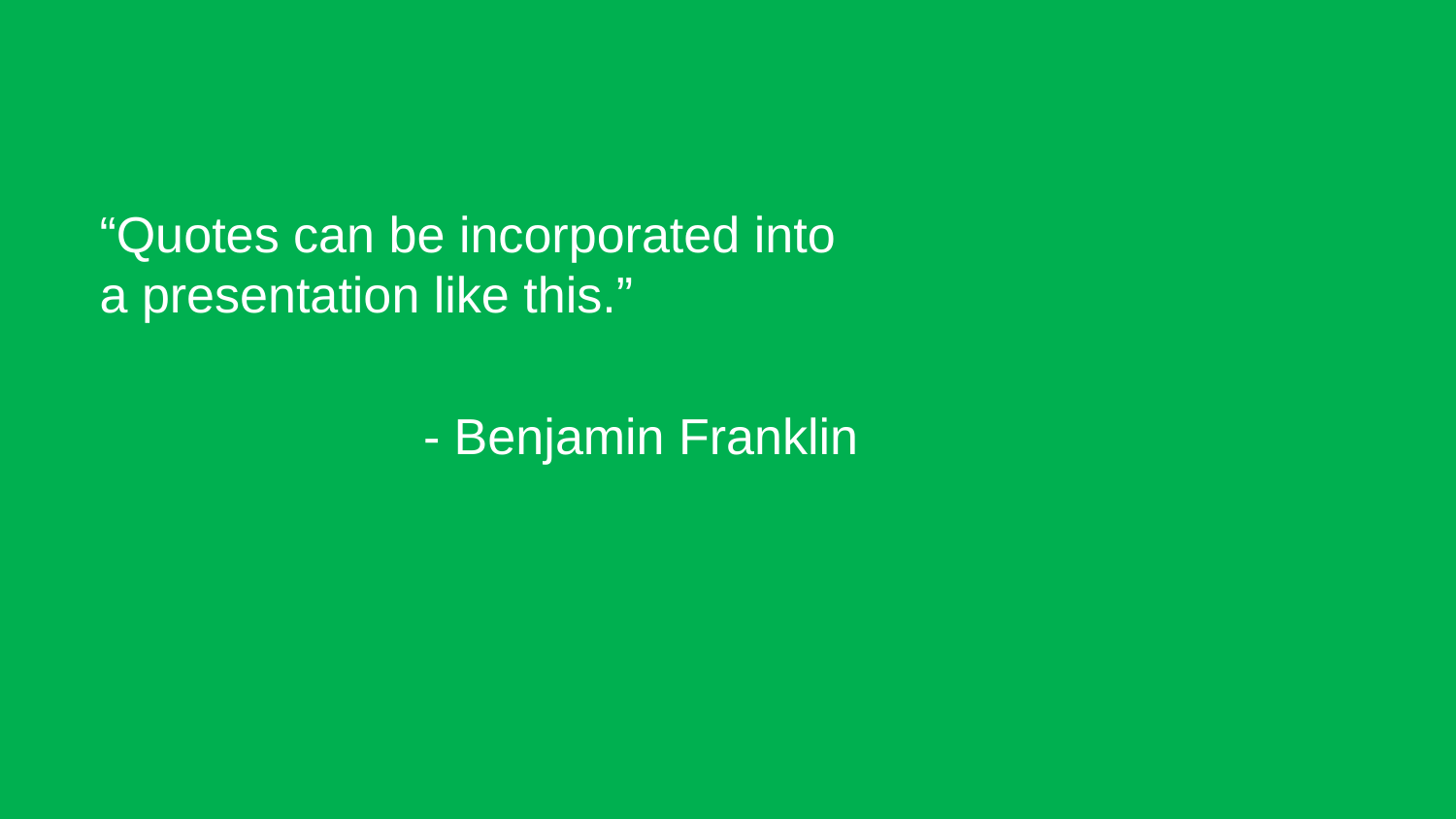

“Quotes can be incorporated into  a presentation like this.”

                       - Benjamin Franklin